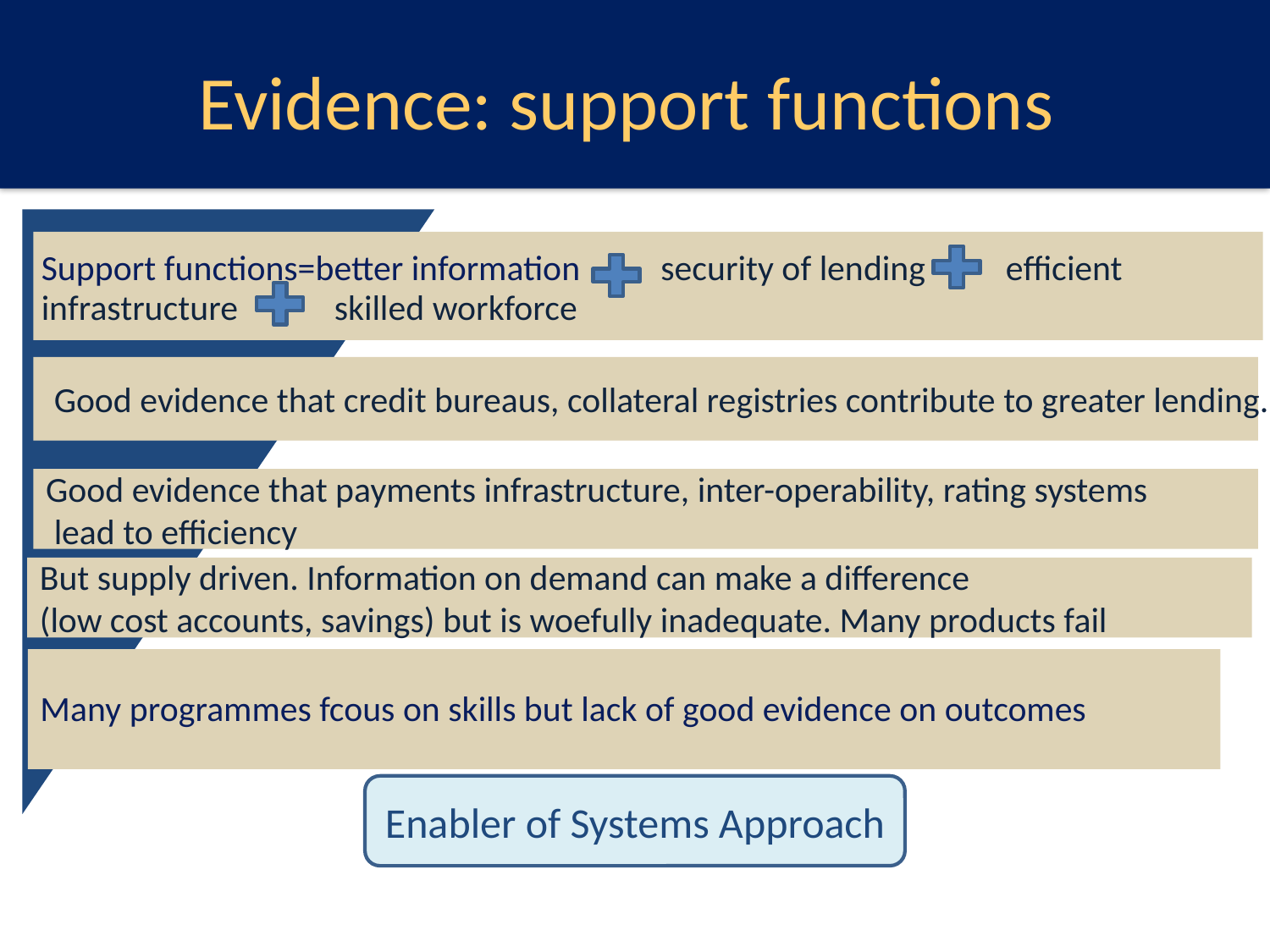

Evidence: support functions

Support functions=better information          security of lending          efficient infrastructure            skilled workforce

 Good evidence that credit bureaus, collateral registries contribute to greater lending.
Good evidence that payments infrastructure, inter-operability, rating systems
 lead to efficiency
But supply driven. Information on demand can make a difference
(low cost accounts, savings) but is woefully inadequate. Many products fail
Many programmes fcous on skills but lack of good evidence on outcomes
Enabler of Systems Approach